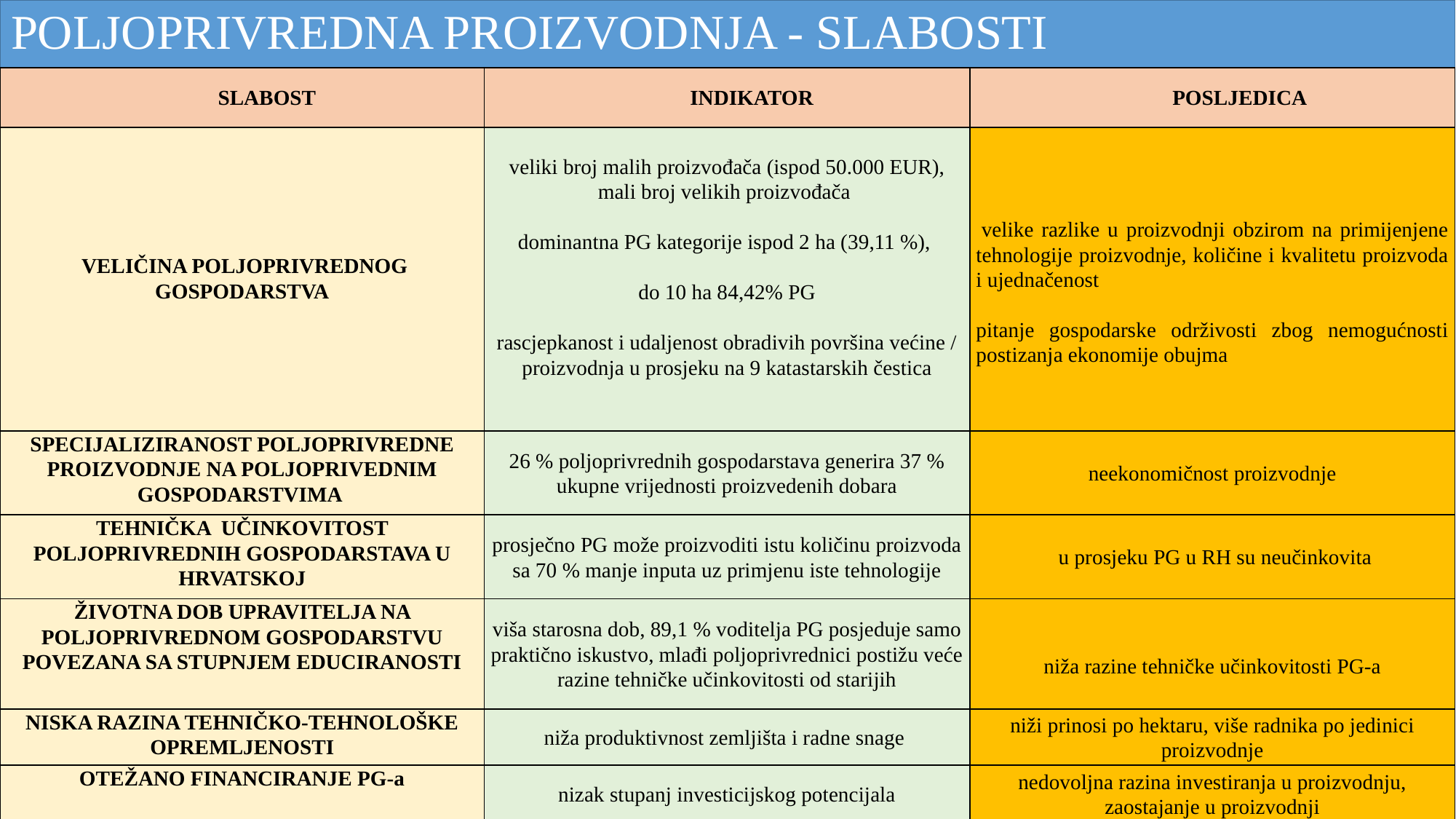

# POLJOPRIVREDNA PROIZVODNJA - SLABOSTI
| SLABOST | INDIKATOR | POSLJEDICA |
| --- | --- | --- |
| VELIČINA POLJOPRIVREDNOG GOSPODARSTVA | veliki broj malih proizvođača (ispod 50.000 EUR), mali broj velikih proizvođača   dominantna PG kategorije ispod 2 ha (39,11 %),   do 10 ha 84,42% PG   rascjepkanost i udaljenost obradivih površina većine / proizvodnja u prosjeku na 9 katastarskih čestica | velike razlike u proizvodnji obzirom na primijenjene tehnologije proizvodnje, količine i kvalitetu proizvoda i ujednačenost   pitanje gospodarske održivosti zbog nemogućnosti postizanja ekonomije obujma |
| SPECIJALIZIRANOST POLJOPRIVREDNE PROIZVODNJE NA POLJOPRIVEDNIM GOSPODARSTVIMA | 26 % poljoprivrednih gospodarstava generira 37 % ukupne vrijednosti proizvedenih dobara | neekonomičnost proizvodnje |
| TEHNIČKA UČINKOVITOST POLJOPRIVREDNIH GOSPODARSTAVA U HRVATSKOJ | prosječno PG može proizvoditi istu količinu proizvoda sa 70 % manje inputa uz primjenu iste tehnologije | u prosjeku PG u RH su neučinkovita |
| ŽIVOTNA DOB UPRAVITELJA NA POLJOPRIVREDNOM GOSPODARSTVU POVEZANA SA STUPNJEM EDUCIRANOSTI | viša starosna dob, 89,1 % voditelja PG posjeduje samo praktično iskustvo, mlađi poljoprivrednici postižu veće razine tehničke učinkovitosti od starijih | niža razine tehničke učinkovitosti PG-a |
| NISKA RAZINA TEHNIČKO-TEHNOLOŠKE OPREMLJENOSTI | niža produktivnost zemljišta i radne snage | niži prinosi po hektaru, više radnika po jedinici proizvodnje |
| OTEŽANO FINANCIRANJE PG-a | nizak stupanj investicijskog potencijala | nedovoljna razina investiranja u proizvodnju, zaostajanje u proizvodnji |